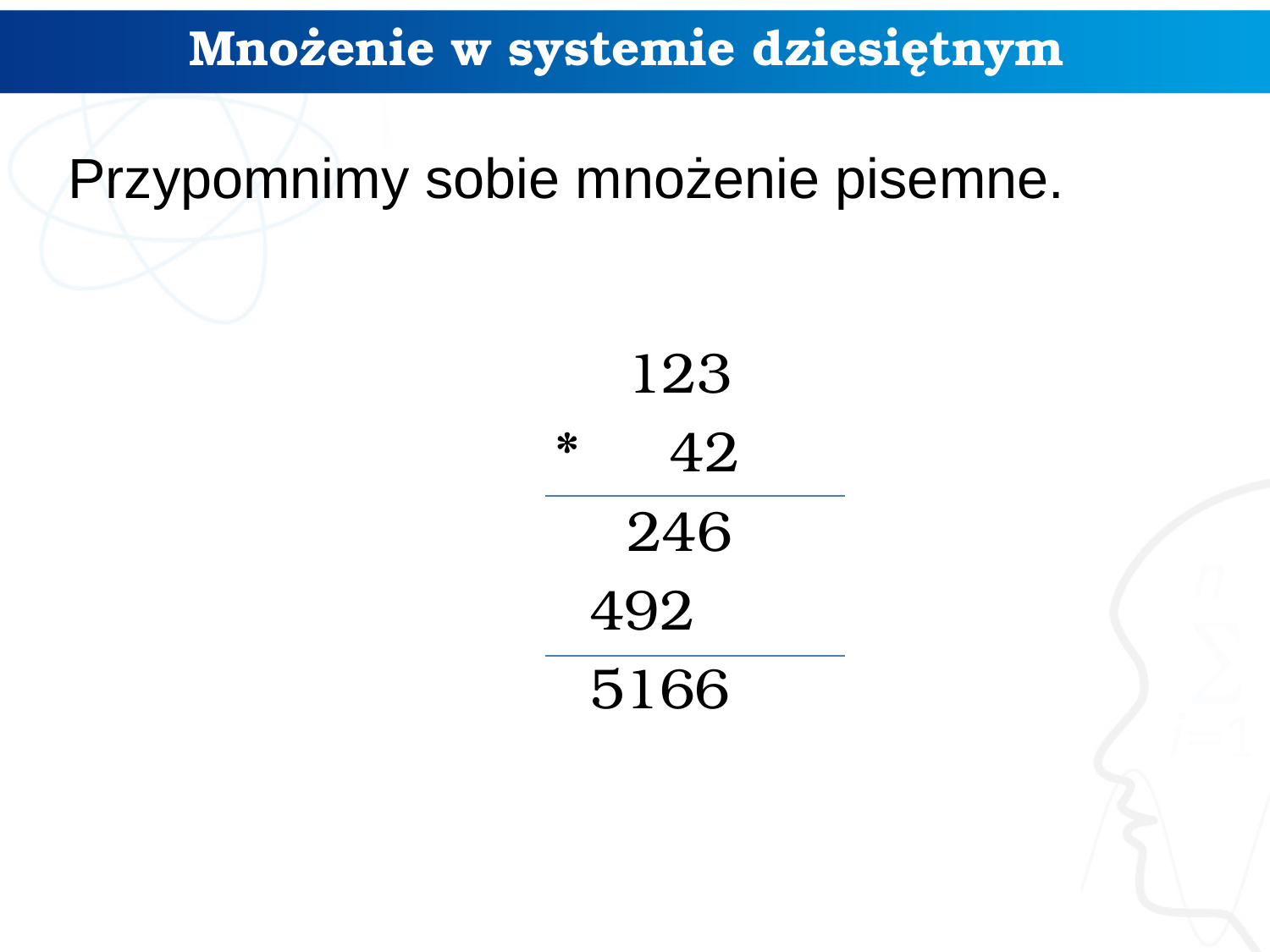

# Mnożenie w systemie dziesiętnym
Przypomnimy sobie mnożenie pisemne.

 	    123
	*     42
 	    246
         492
         5166